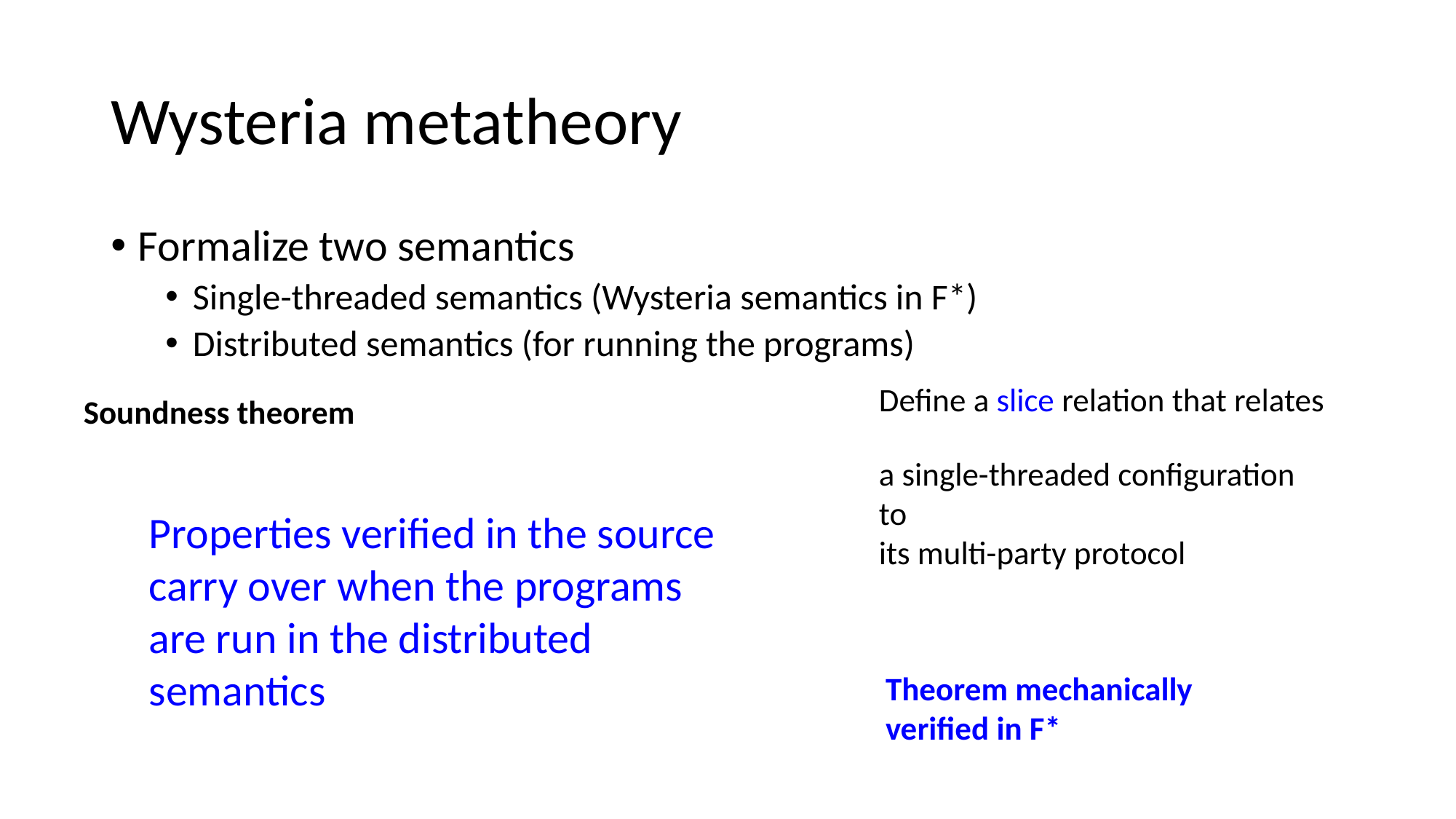

# Wysteria metatheory
Formalize two semantics
Single-threaded semantics (Wysteria semantics in F*)
Distributed semantics (for running the programs)

Define a slice relation that relates

a single-threaded configuration
to
its multi-party protocol
Soundness theorem
Properties verified in the source carry over when the programs are run in the distributed semantics
Theorem mechanically verified in F*